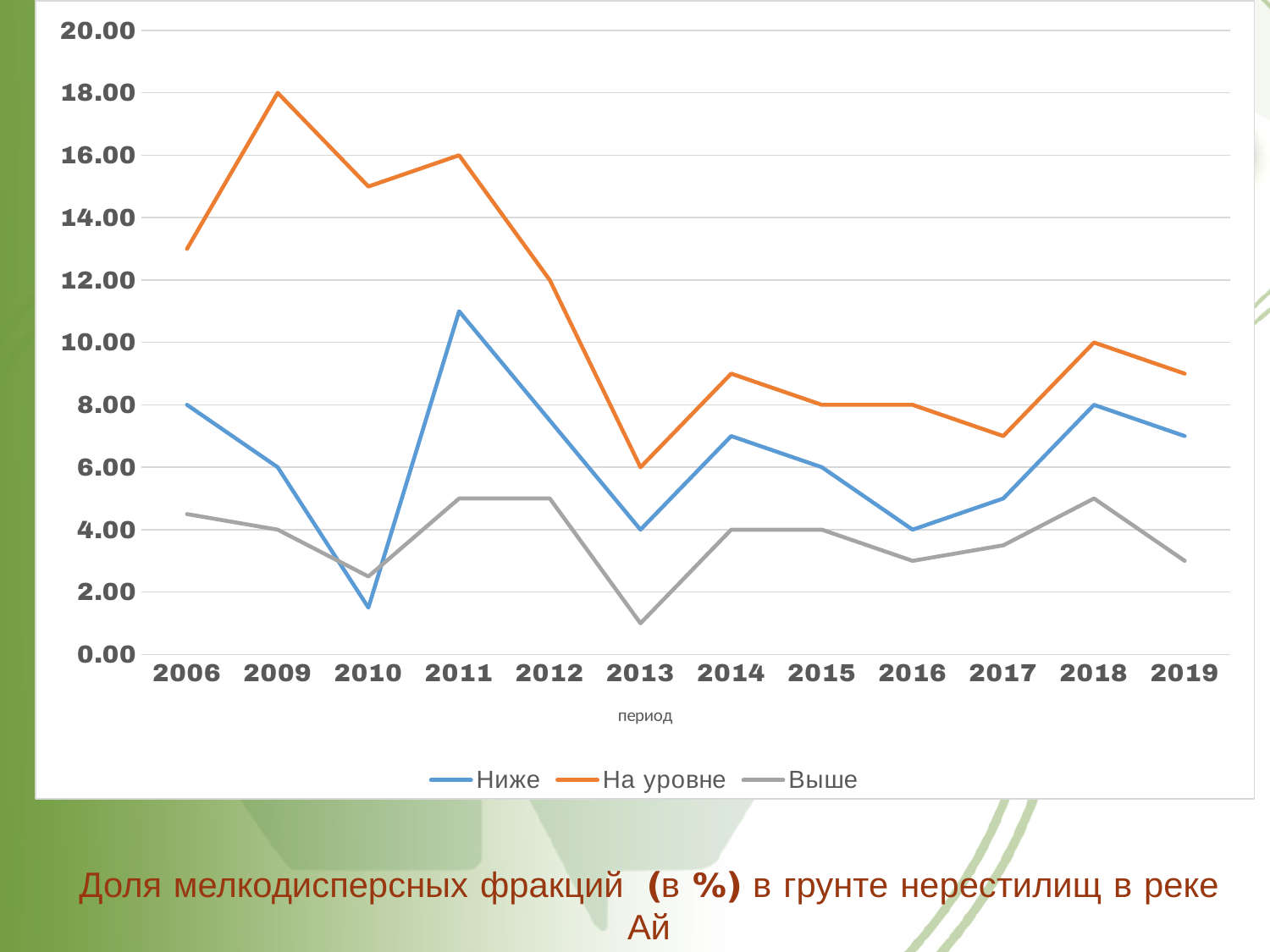

### Chart

| Category | Ниже | На уровне | Выше |
|---|---|---|---|
| 2006 | 8.0 | 13.0 | 4.5 |
| 2009 | 6.0 | 18.0 | 4.0 |
| 2010 | 1.5 | 15.0 | 2.5 |
| 2011 | 11.0 | 16.0 | 5.0 |
| 2012 | 7.5 | 12.0 | 5.0 |
| 2013 | 4.0 | 6.0 | 1.0 |
| 2014 | 7.0 | 9.0 | 4.0 |
| 2015 | 6.0 | 8.0 | 4.0 |
| 2016 | 4.0 | 8.0 | 3.0 |
| 2017 | 5.0 | 7.0 | 3.5 |
| 2018 | 8.0 | 10.0 | 5.0 |
| 2019 | 7.0 | 9.0 | 3.0 |
Доля мелкодисперсных фракций  (в %) в грунте нерестилищ в реке Ай